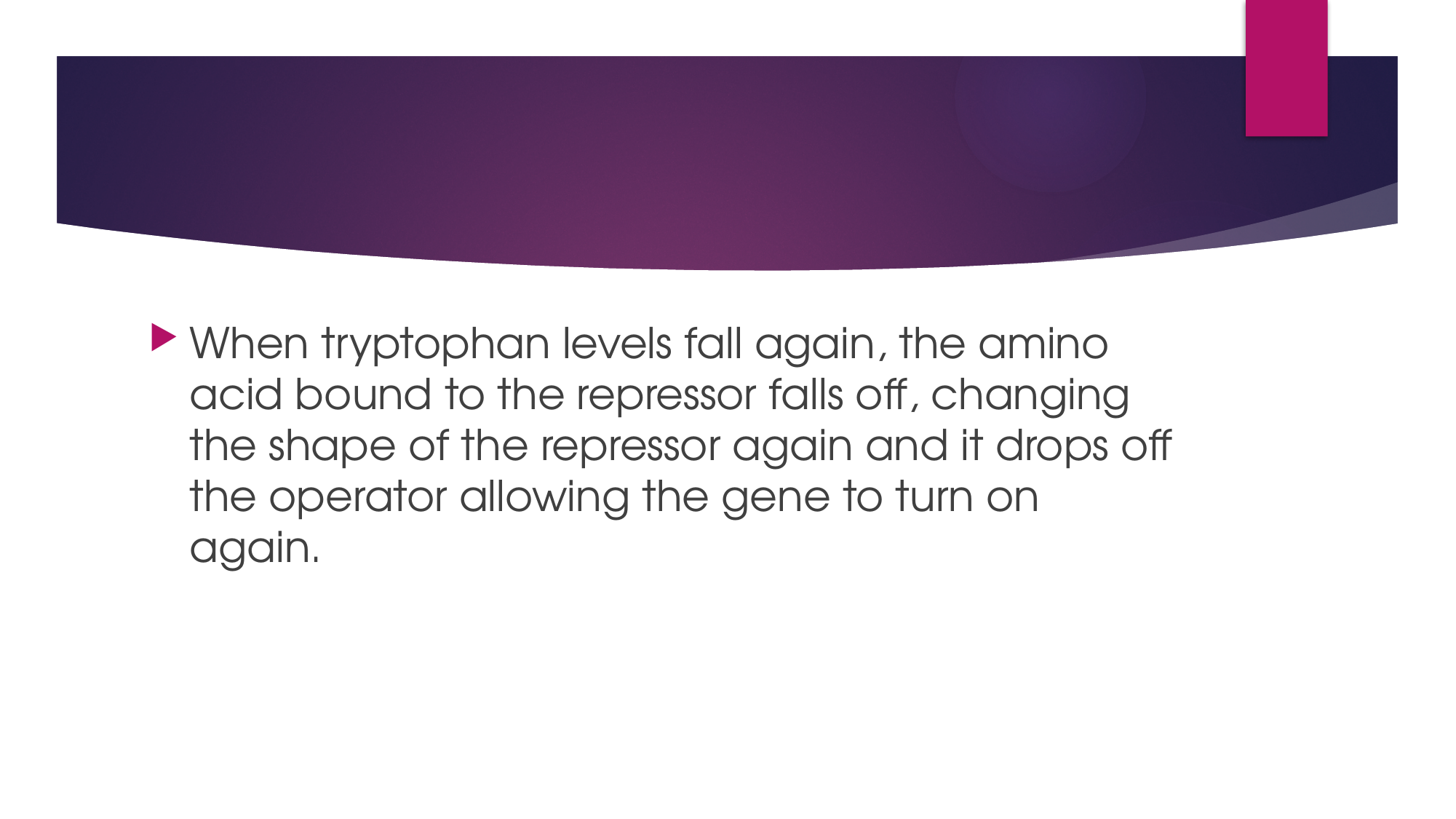

#
When tryptophan levels fall again, the amino acid bound to the repressor falls off, changing the shape of the repressor again and it drops off the operator allowing the gene to turn on again.